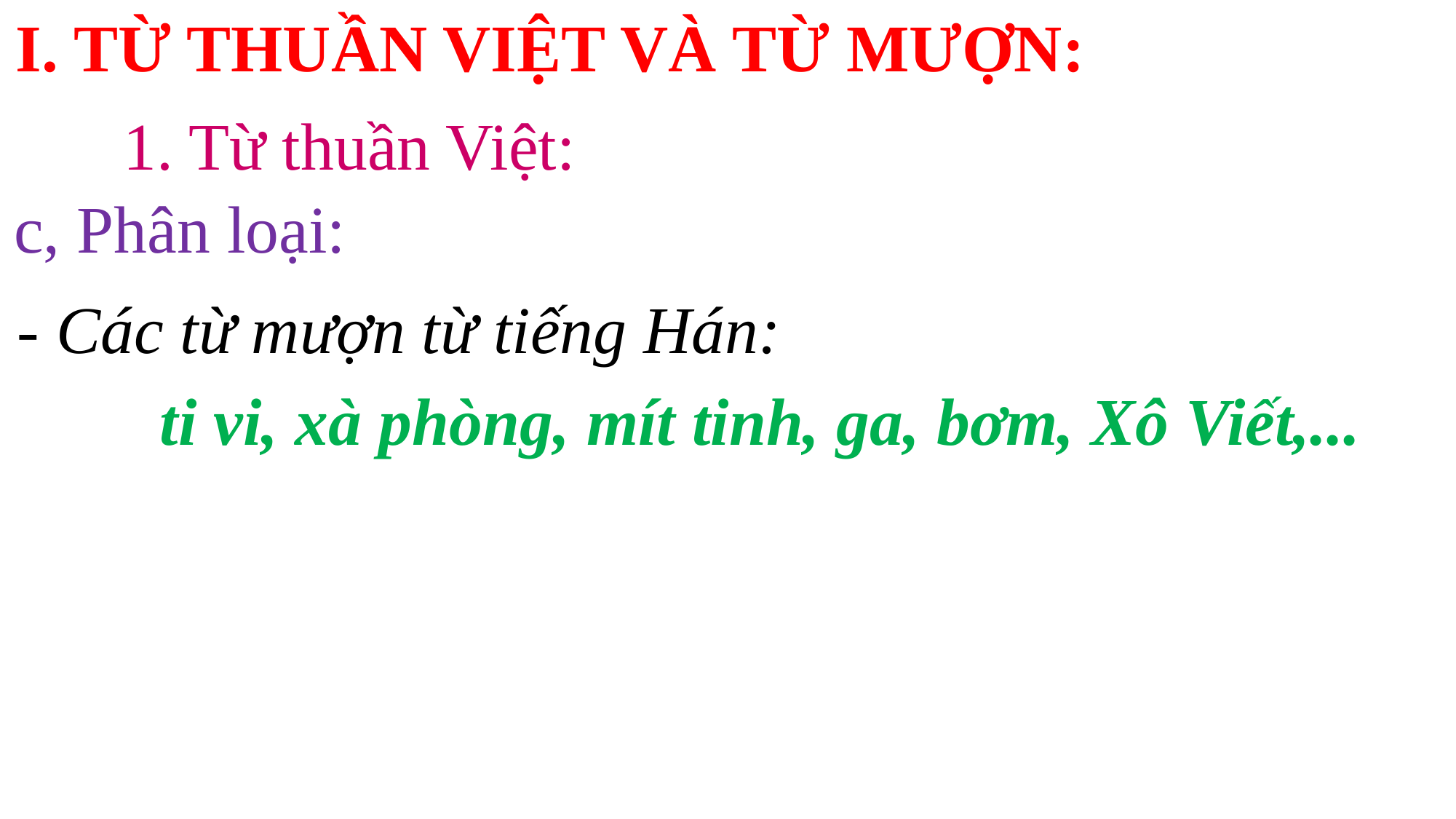

I. TỪ THUẦN VIỆT VÀ TỪ MƯỢN:
	1. Từ thuần Việt:
c, Phân loại:
- Các từ mượn từ tiếng Hán:
ti vi, xà phòng, mít tinh, ga, bơm, Xô Viết,...